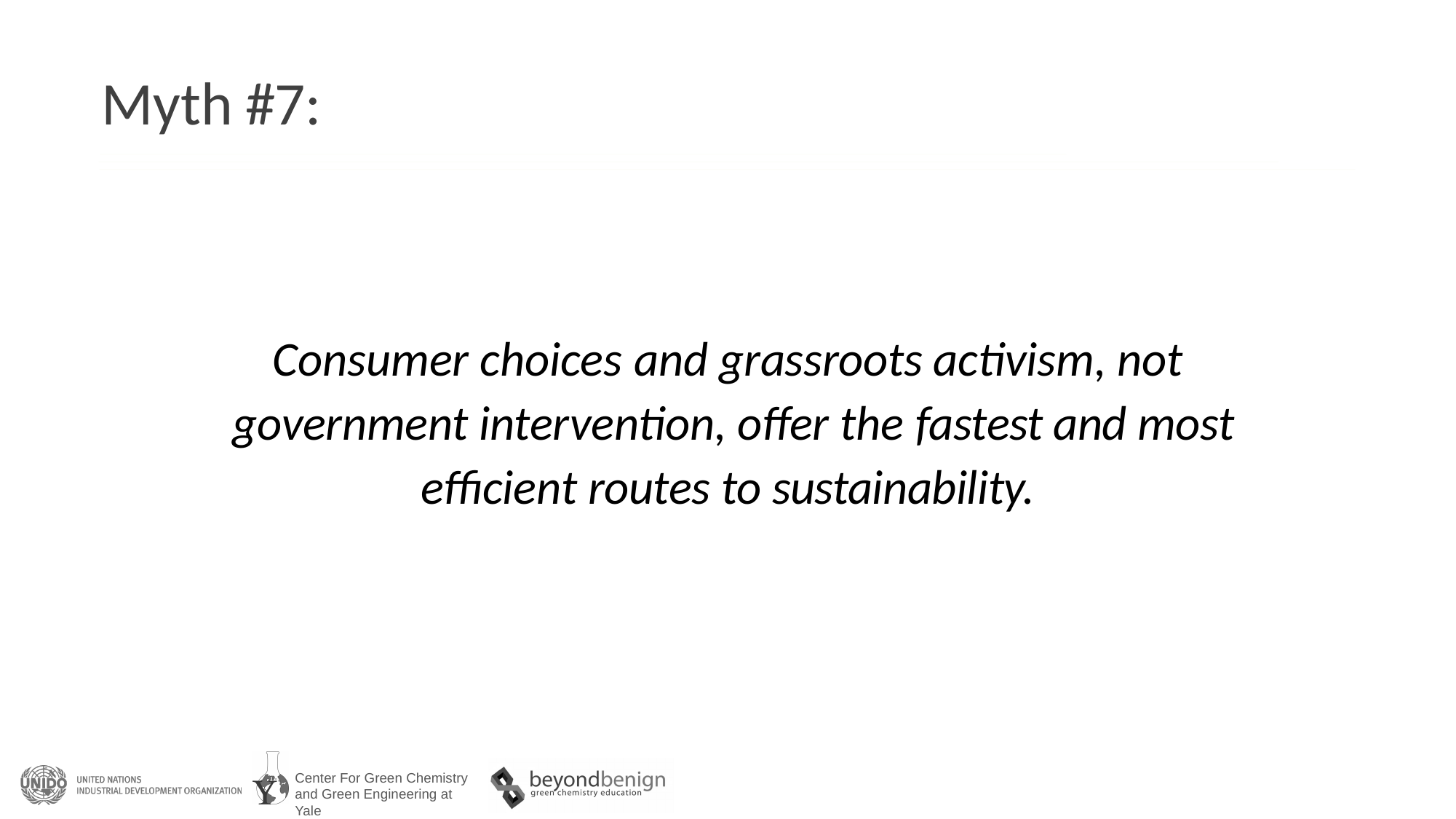

Myth #7:
Consumer choices and grassroots activism, not
 government intervention, offer the fastest and most
efficient routes to sustainability.